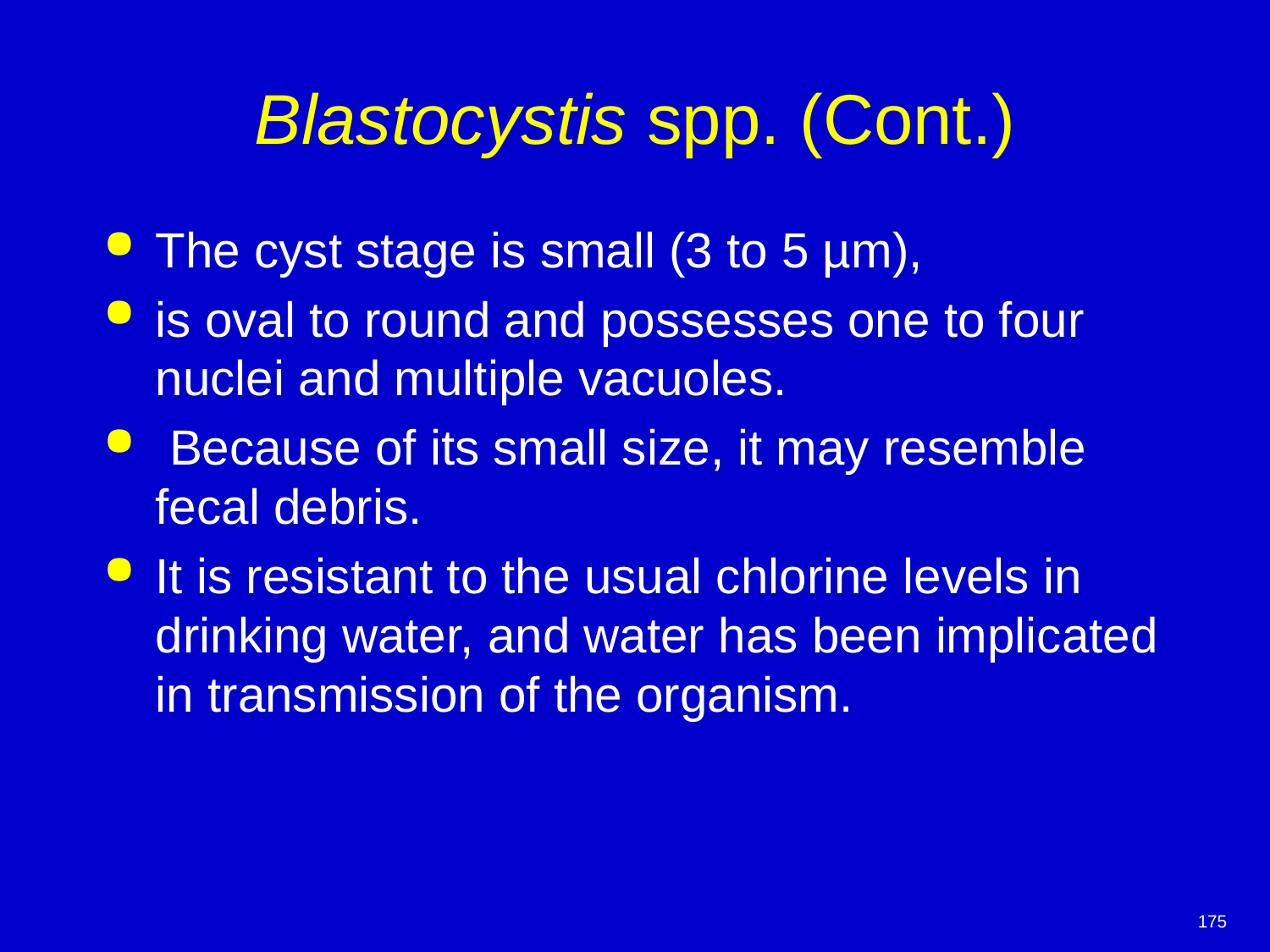

# Blastocystis spp. (Cont.)
The cyst stage is small (3 to 5 µm),
is oval to round and possesses one to four nuclei and multiple vacuoles.
 Because of its small size, it may resemble fecal debris.
It is resistant to the usual chlorine levels in drinking water, and water has been implicated in transmission of the organism.